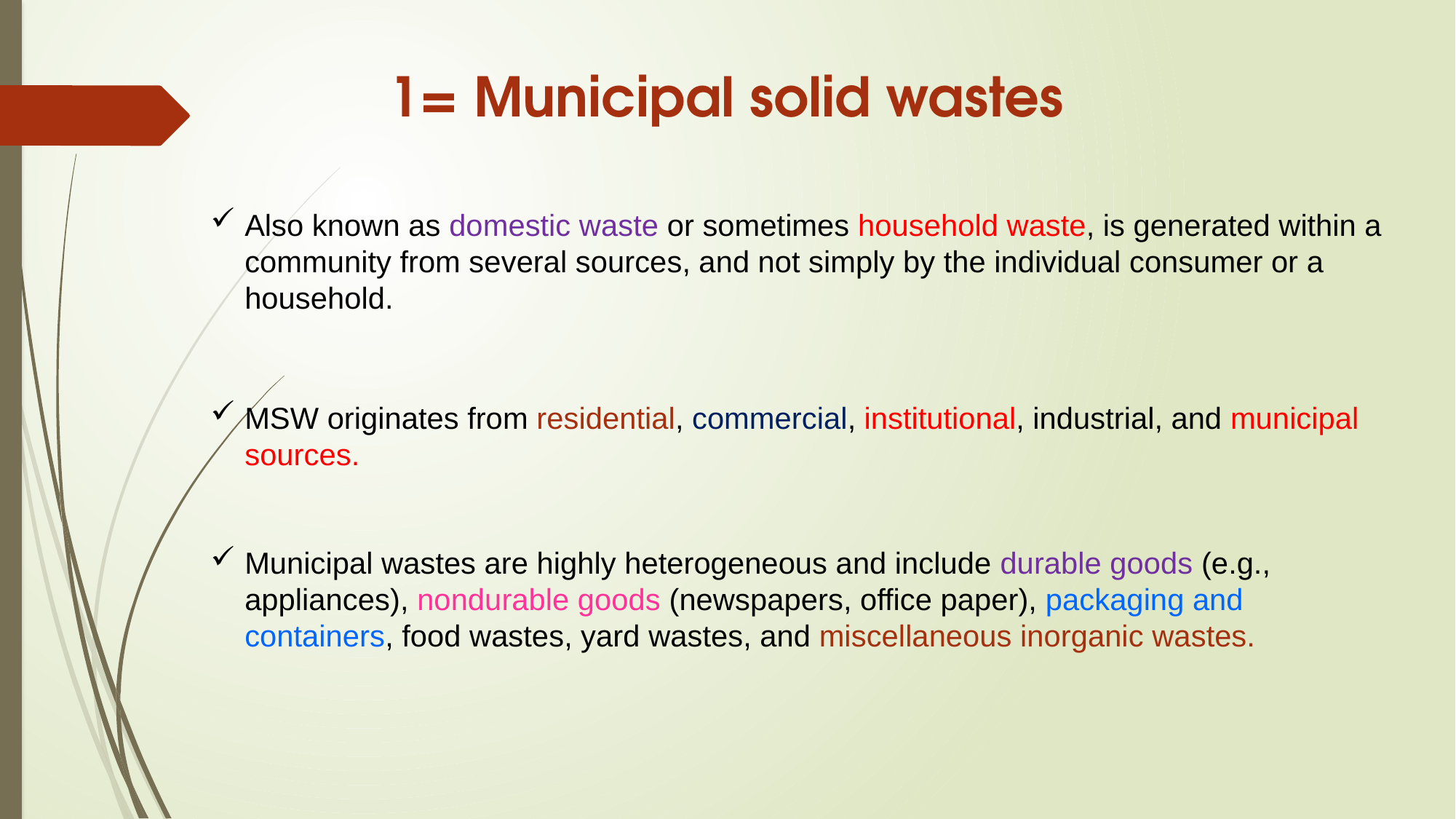

1= Municipal solid wastes
Also known as domestic waste or sometimes household waste, is generated within a community from several sources, and not simply by the individual consumer or a household.
MSW originates from residential, commercial, institutional, industrial, and municipal sources.

Municipal wastes are highly heterogeneous and include durable goods (e.g., appliances), nondurable goods (newspapers, office paper), packaging and containers, food wastes, yard wastes, and miscellaneous inorganic wastes.